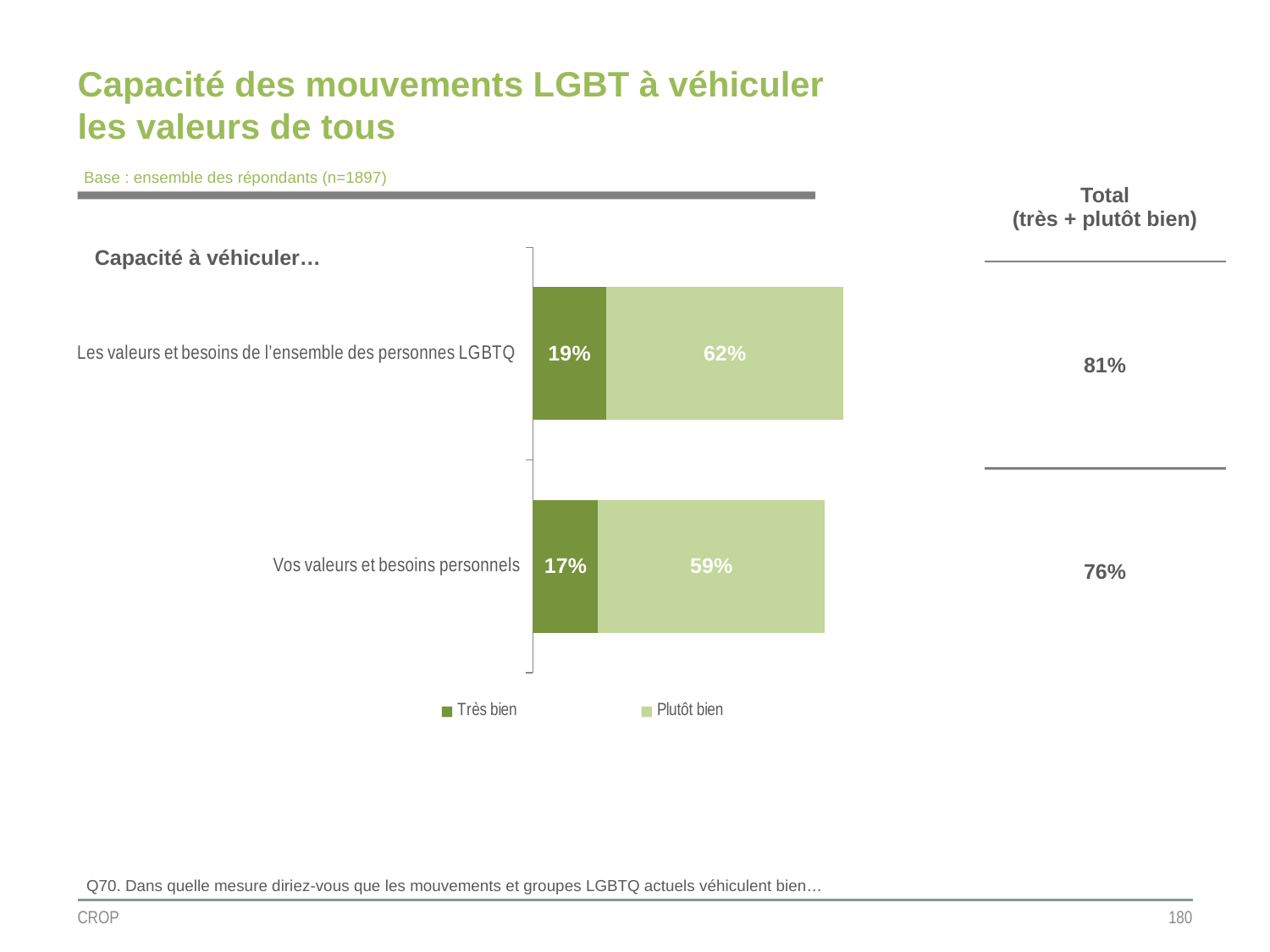

# Capacité des mouvements LGBT à véhiculer les valeurs de tous
Base : ensemble des répondants (n=1897)
| Total (très + plutôt bien) |
| --- |
| 81% |
| 76% |

### Chart

| Category | Très bien | Plutôt bien |
|---|---|---|
| Les valeurs et besoins de l’ensemble des personnes LGBTQ  | 0.19 | 0.62 |
| Vos valeurs et besoins personnels | 0.17 | 0.59 |
Capacité à véhiculer…
Q70. Dans quelle mesure diriez-vous que les mouvements et groupes LGBTQ actuels véhiculent bien…
CROP
180